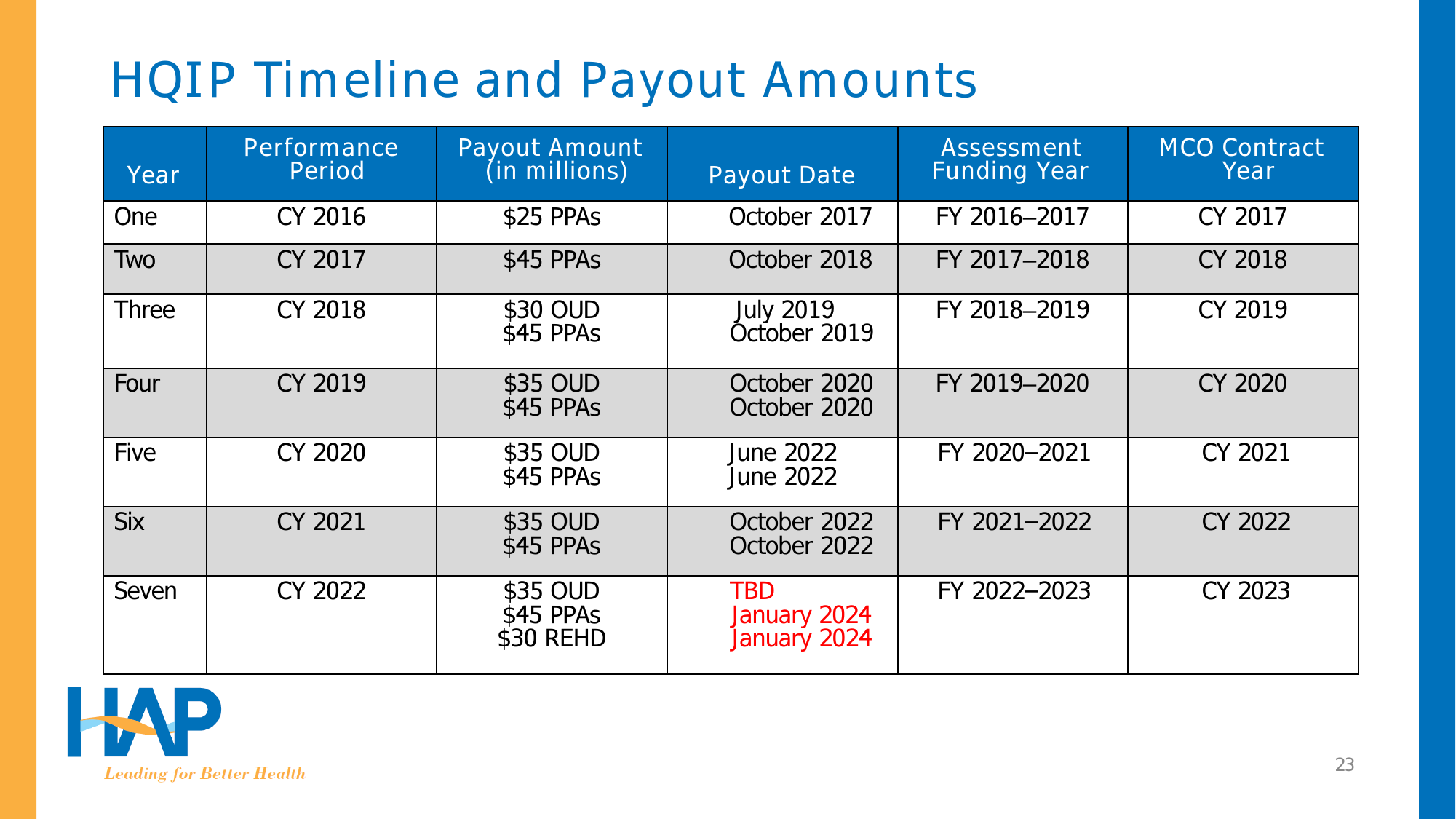

# HQIP Timeline and Payout Amounts
| Year | Performance Period | Payout Amount (in millions) | Payout Date | Assessment Funding Year | MCO Contract Year |
| --- | --- | --- | --- | --- | --- |
| One | CY 2016 | $25 PPAs | October 2017 | FY 2016‒2017 | CY 2017 |
| Two | CY 2017 | $45 PPAs | October 2018 | FY 2017‒2018 | CY 2018 |
| Three | CY 2018 | $30 OUD $45 PPAs | July 2019 October 2019 | FY 2018‒2019 | CY 2019 |
| Four | CY 2019 | $35 OUD $45 PPAs | October 2020 October 2020 | FY 2019‒2020 | CY 2020 |
| Five | CY 2020 | $35 OUD $45 PPAs | June 2022 June 2022 | FY 2020–2021 | CY 2021 |
| Six | CY 2021 | $35 OUD $45 PPAs | October 2022 October 2022 | FY 2021–2022 | CY 2022 |
| Seven | CY 2022 | $35 OUD $45 PPAs $30 REHD | TBD January 2024 January 2024 | FY 2022–2023 | CY 2023 |

23